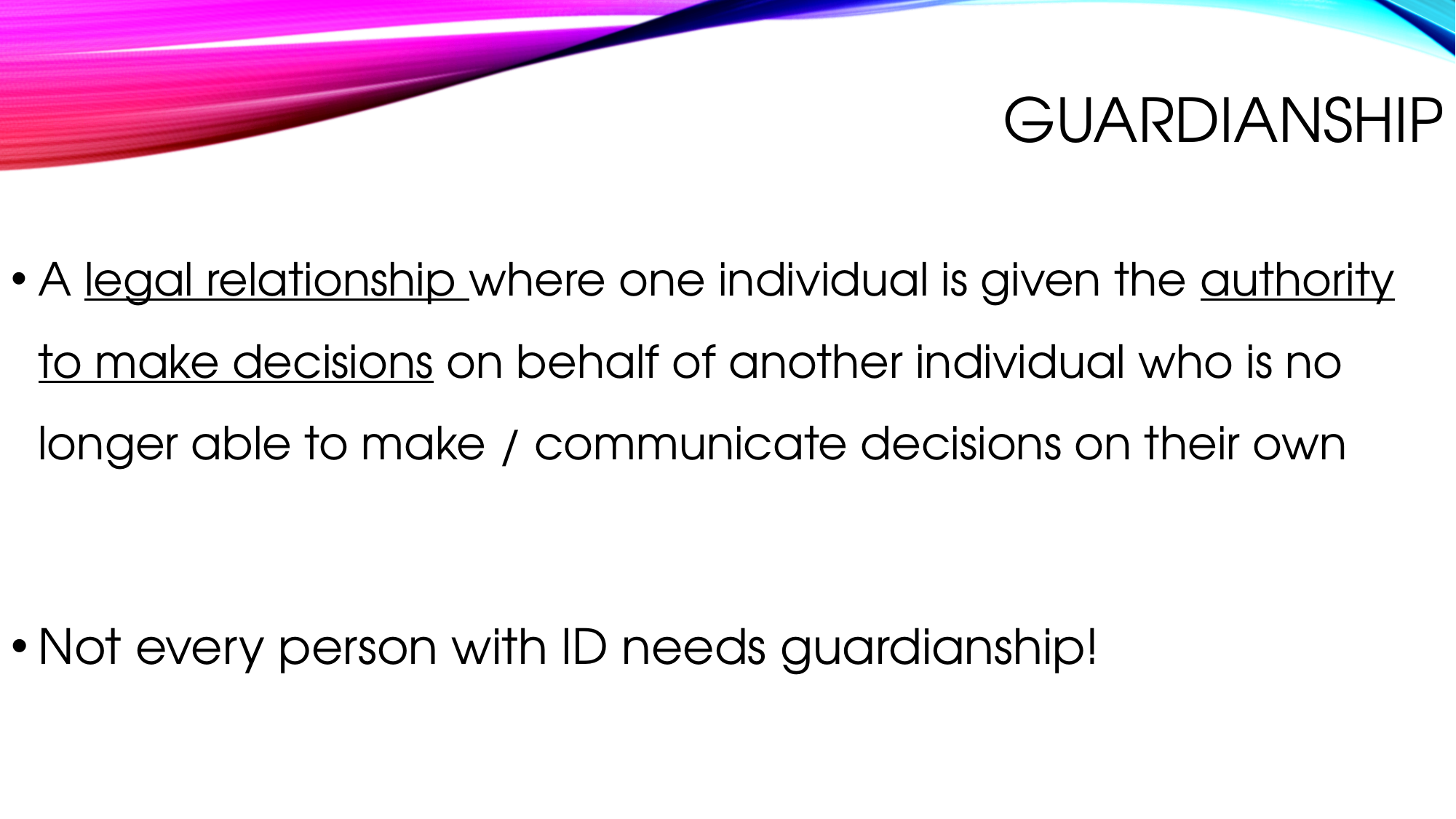

# Guardianship
A legal relationship where one individual is given the authority to make decisions on behalf of another individual who is no longer able to make / communicate decisions on their own

Not every person with ID needs guardianship!